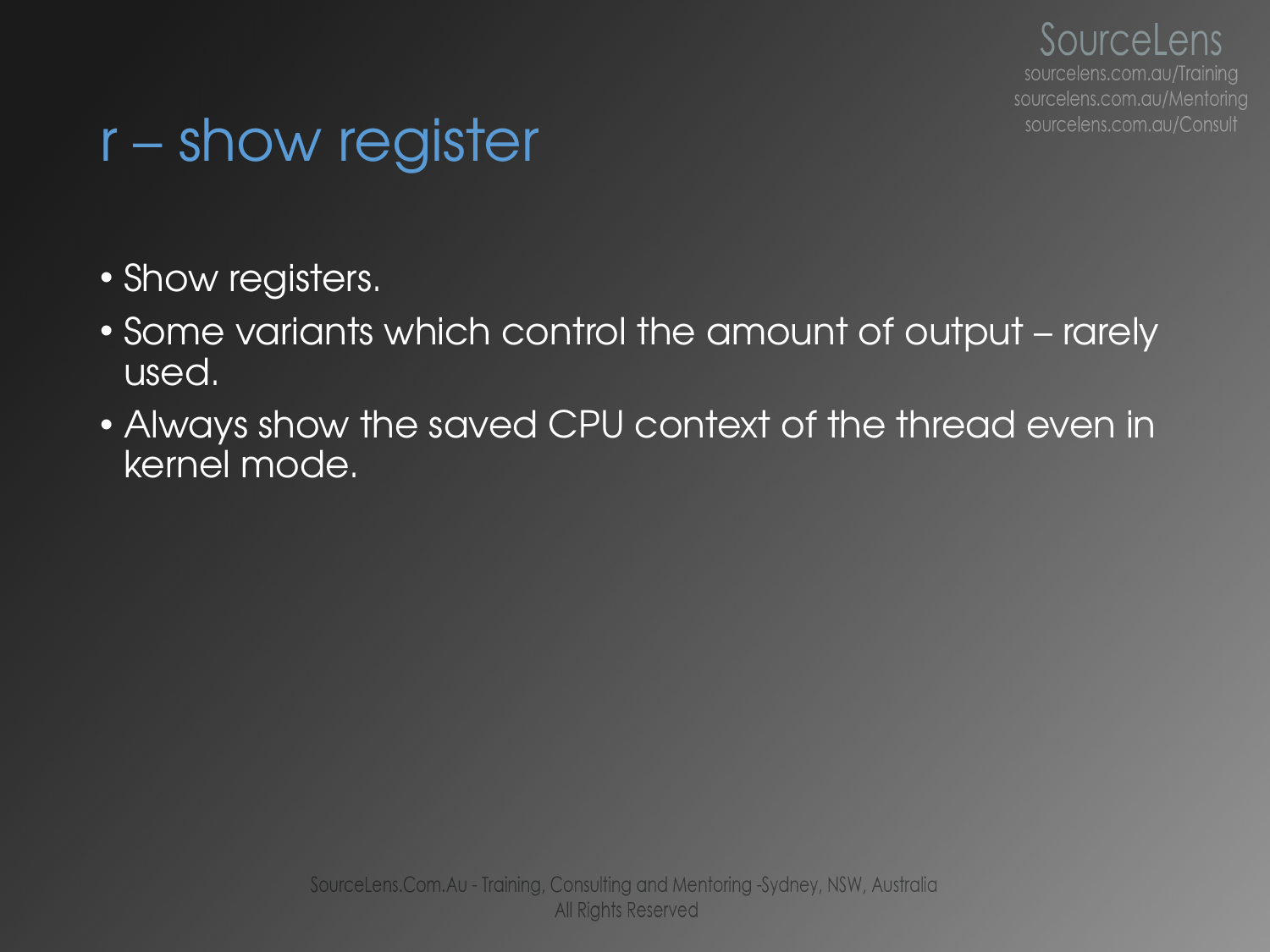

# r – show register
Show registers.
Some variants which control the amount of output – rarely used.
Always show the saved CPU context of the thread even in kernel mode.